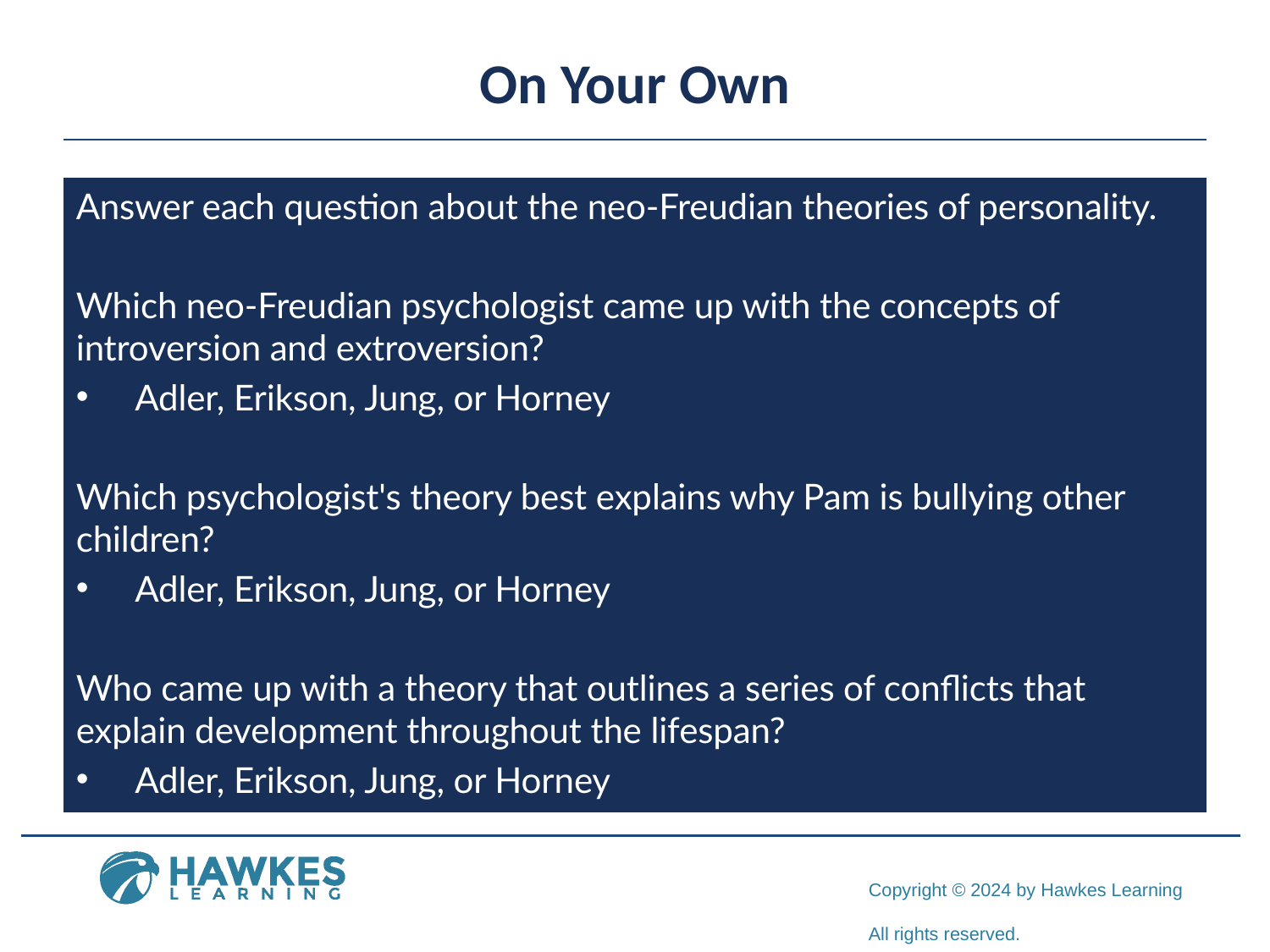

# On Your Own
Answer each question about the neo-Freudian theories of personality.

Which neo-Freudian psychologist came up with the concepts of introversion and extroversion?
Adler, Erikson, Jung, or Horney

Which psychologist's theory best explains why Pam is bullying other children?
Adler, Erikson, Jung, or Horney

Who came up with a theory that outlines a series of conflicts that explain development throughout the lifespan?
Adler, Erikson, Jung, or Horney